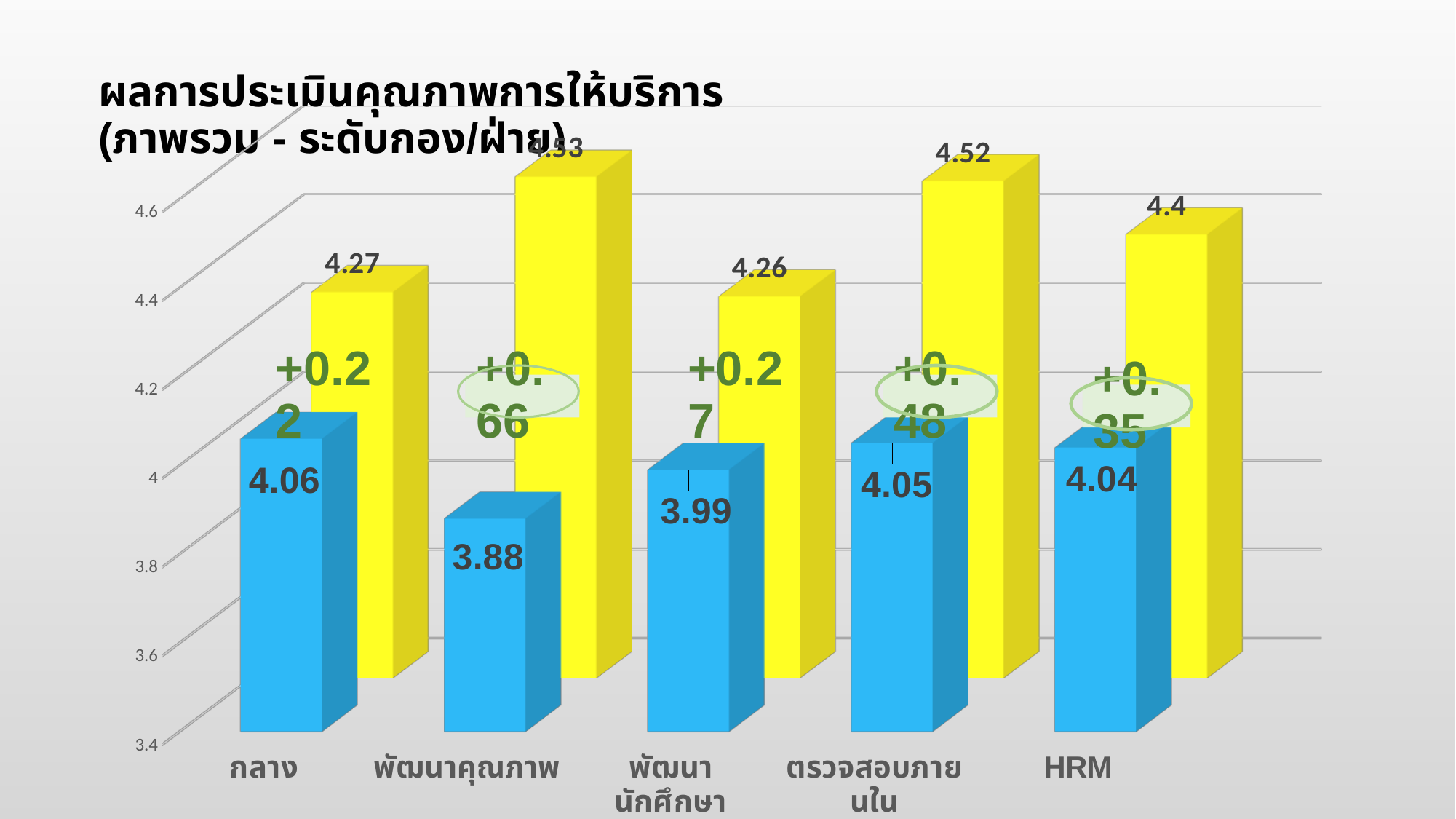

# ผลการประเมินคุณภาพการให้บริการ (ภาพรวม - ระดับกอง/ฝ่าย)

[unsupported chart]

+0.22
+0.66
+0.27
+0.48

+0.35